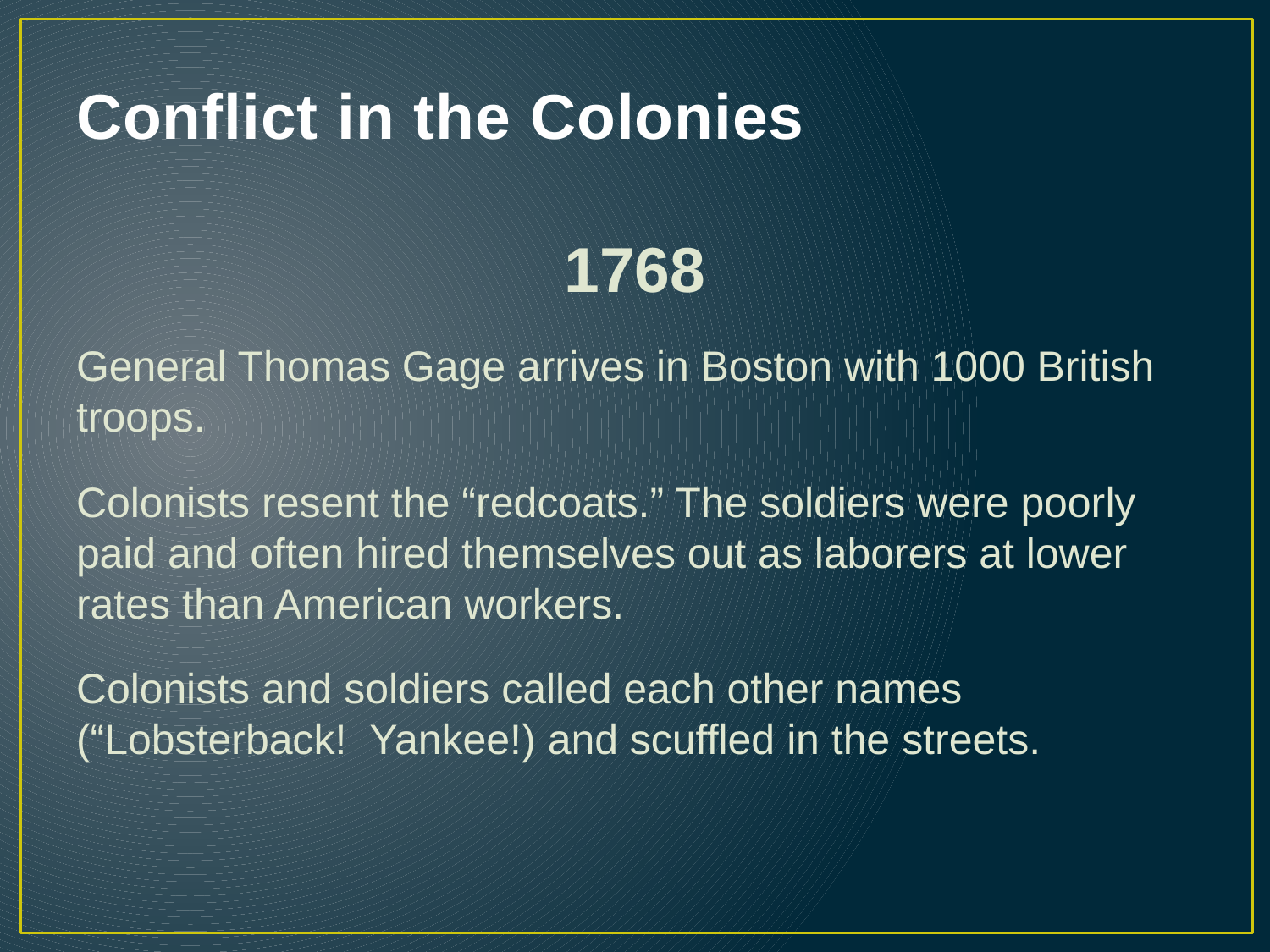

# Conflict in the Colonies
1768

General Thomas Gage arrives in Boston with 1000 British troops.

Colonists resent the “redcoats.” The soldiers were poorly paid and often hired themselves out as laborers at lower rates than American workers.

Colonists and soldiers called each other names (“Lobsterback!  Yankee!) and scuffled in the streets.